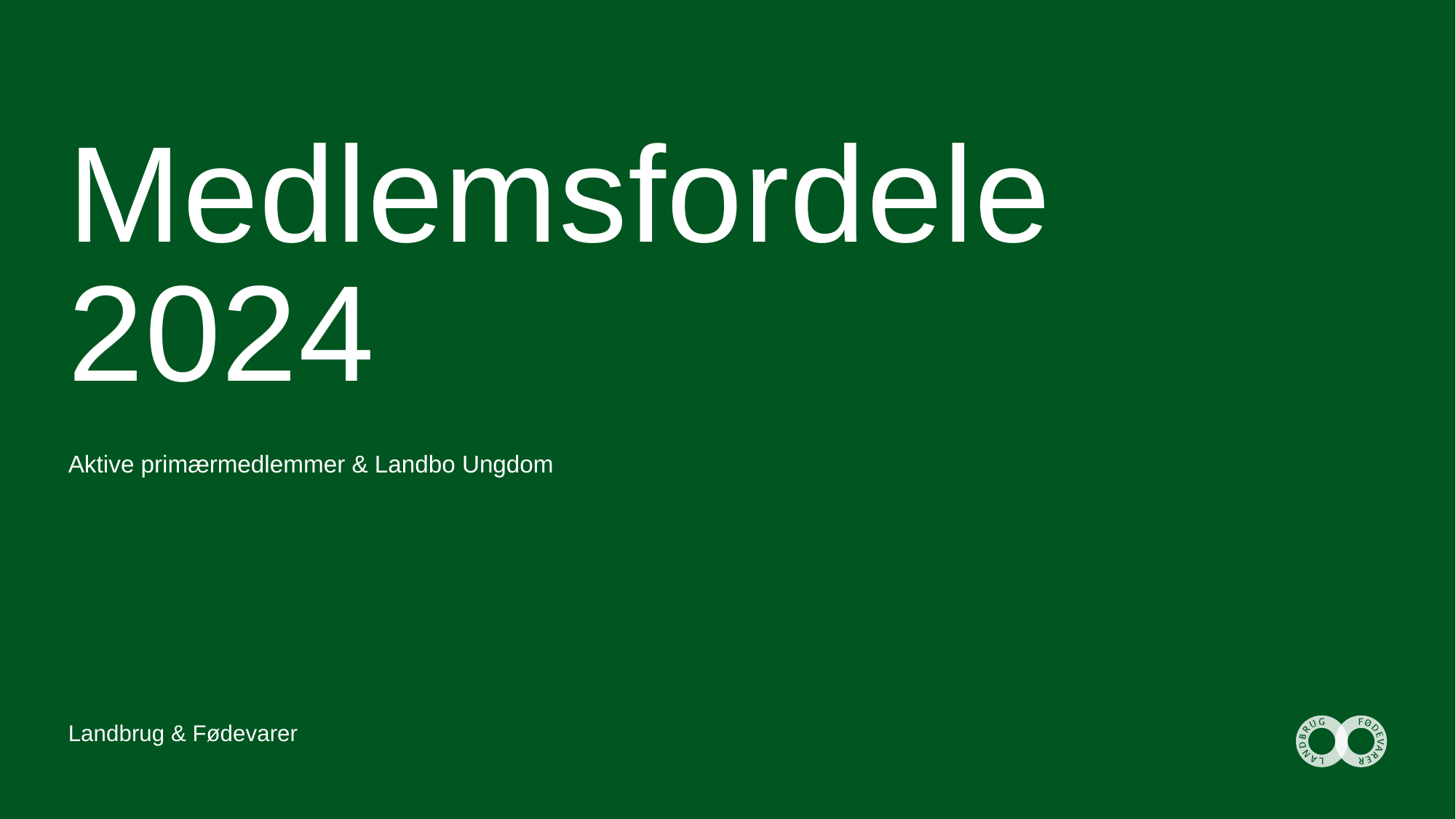

# Medlemsfordele 2024
Aktive primærmedlemmer & Landbo Ungdom